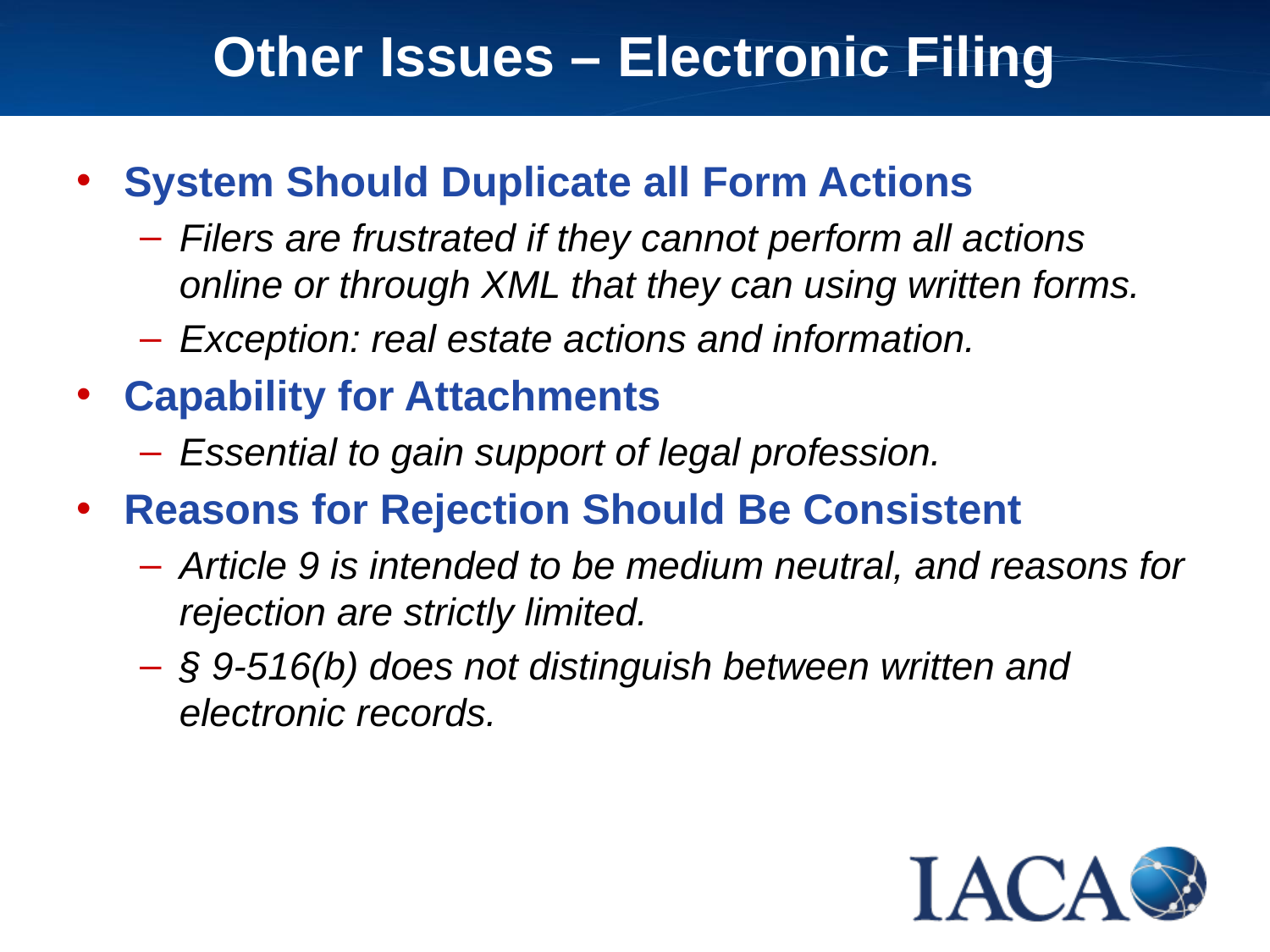

Other Issues – Electronic Filing
System Should Duplicate all Form Actions
Filers are frustrated if they cannot perform all actions online or through XML that they can using written forms.
Exception: real estate actions and information.
Capability for Attachments
Essential to gain support of legal profession.
Reasons for Rejection Should Be Consistent
Article 9 is intended to be medium neutral, and reasons for rejection are strictly limited.
§ 9-516(b) does not distinguish between written and electronic records.